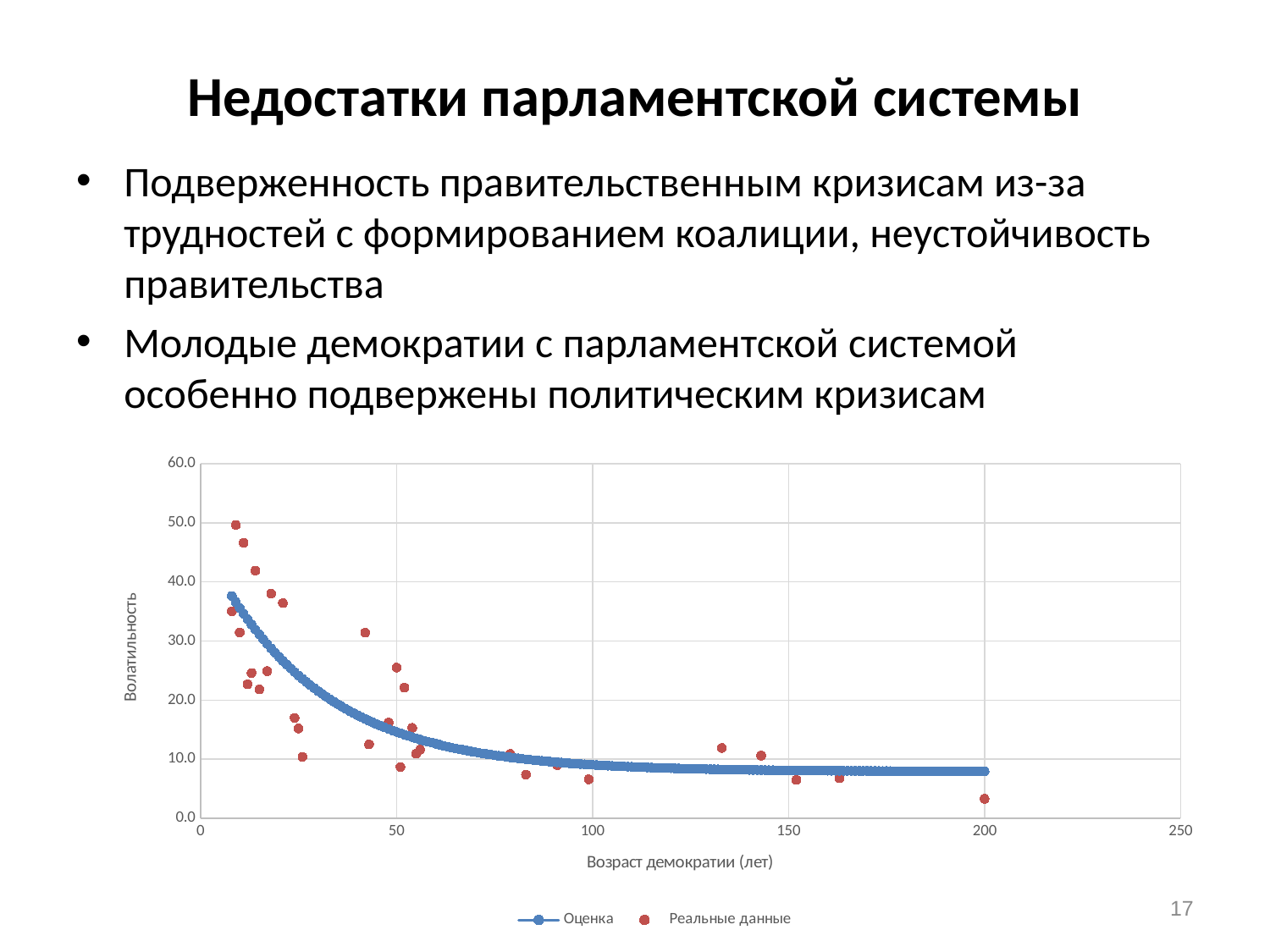

# Недостатки парламентской системы
Подверженность правительственным кризисам из-за трудностей с формированием коалиции, неустойчивость правительства
Молодые демократии с парламентской системой особенно подвержены политическим кризисам

### Chart

| Category |  |  |
|---|---|---|
17